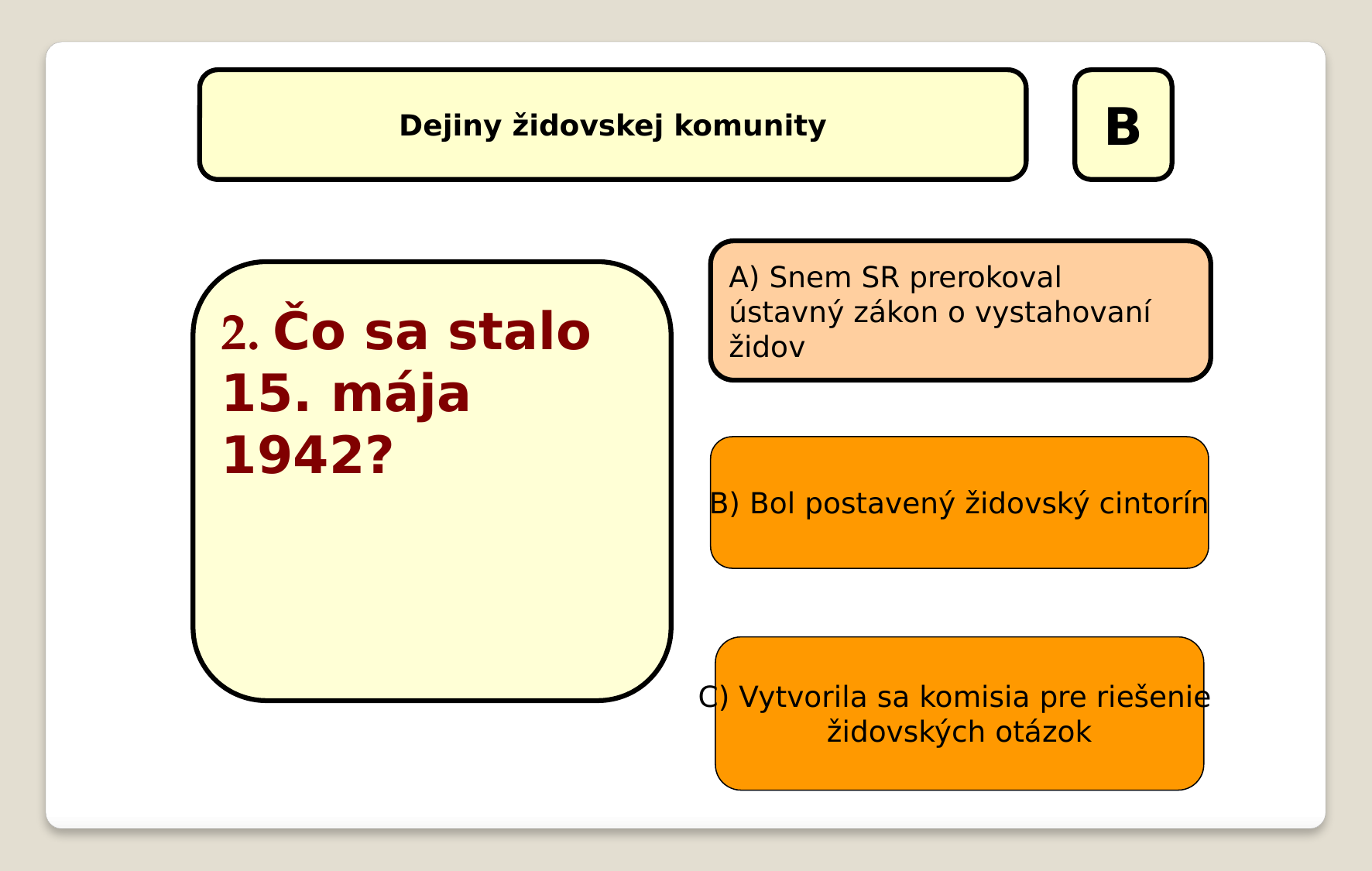

Dejiny židovskej komunity
B
A) Snem SR prerokoval
ústavný zákon o vystahovaní
židov
2. Čo sa stalo 15. mája 1942?
B) Bol postavený židovský cintorín
C) Vytvorila sa komisia pre riešenie
židovských otázok